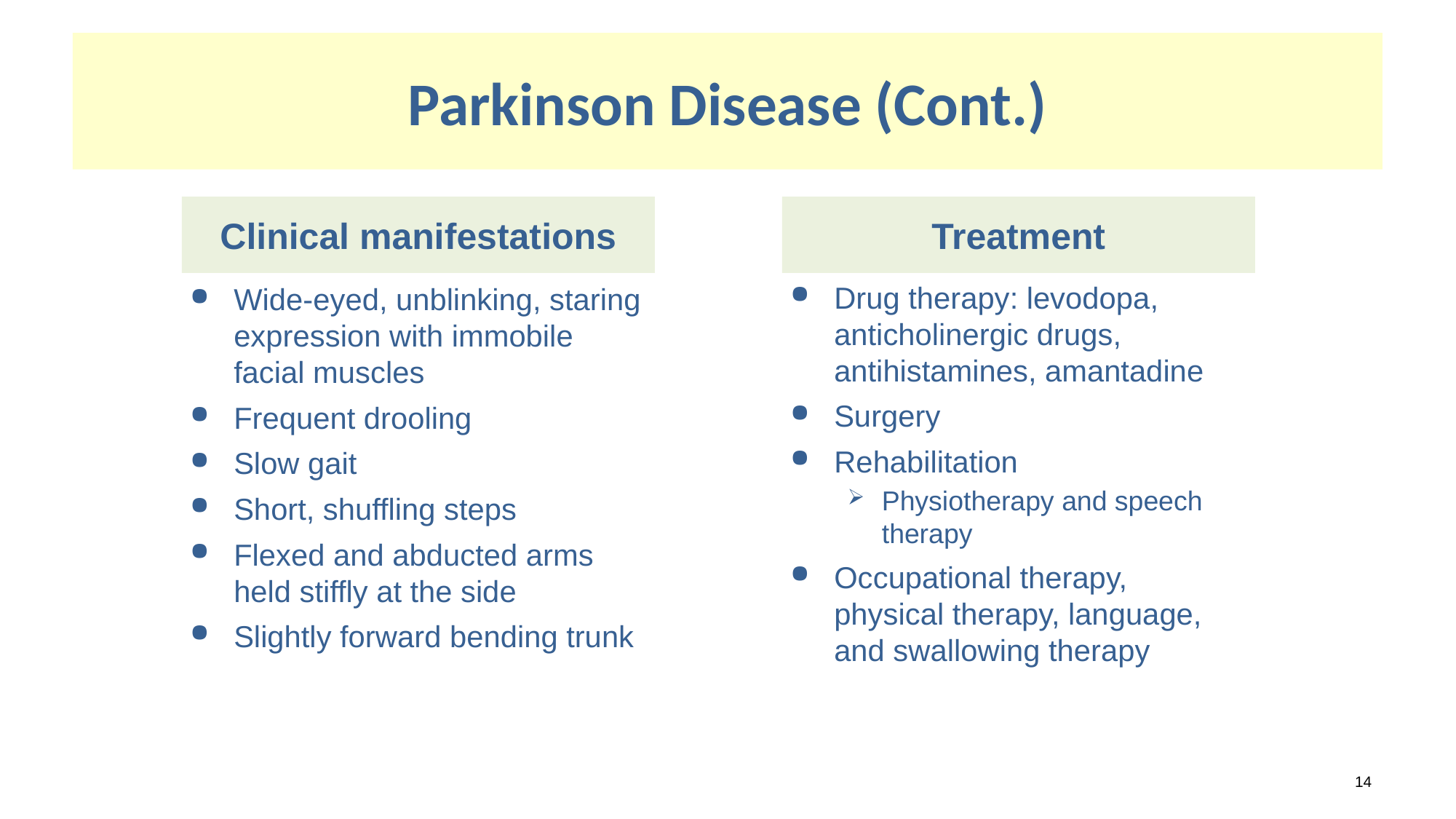

# Parkinson Disease (Cont.)
Clinical manifestations
Treatment
Drug therapy: levodopa, anticholinergic drugs, antihistamines, amantadine
Surgery
Rehabilitation
Physiotherapy and speech therapy
Occupational therapy, physical therapy, language, and swallowing therapy
Wide-eyed, unblinking, staring expression with immobile facial muscles
Frequent drooling
Slow gait
Short, shuffling steps
Flexed and abducted arms held stiffly at the side
Slightly forward bending trunk
14